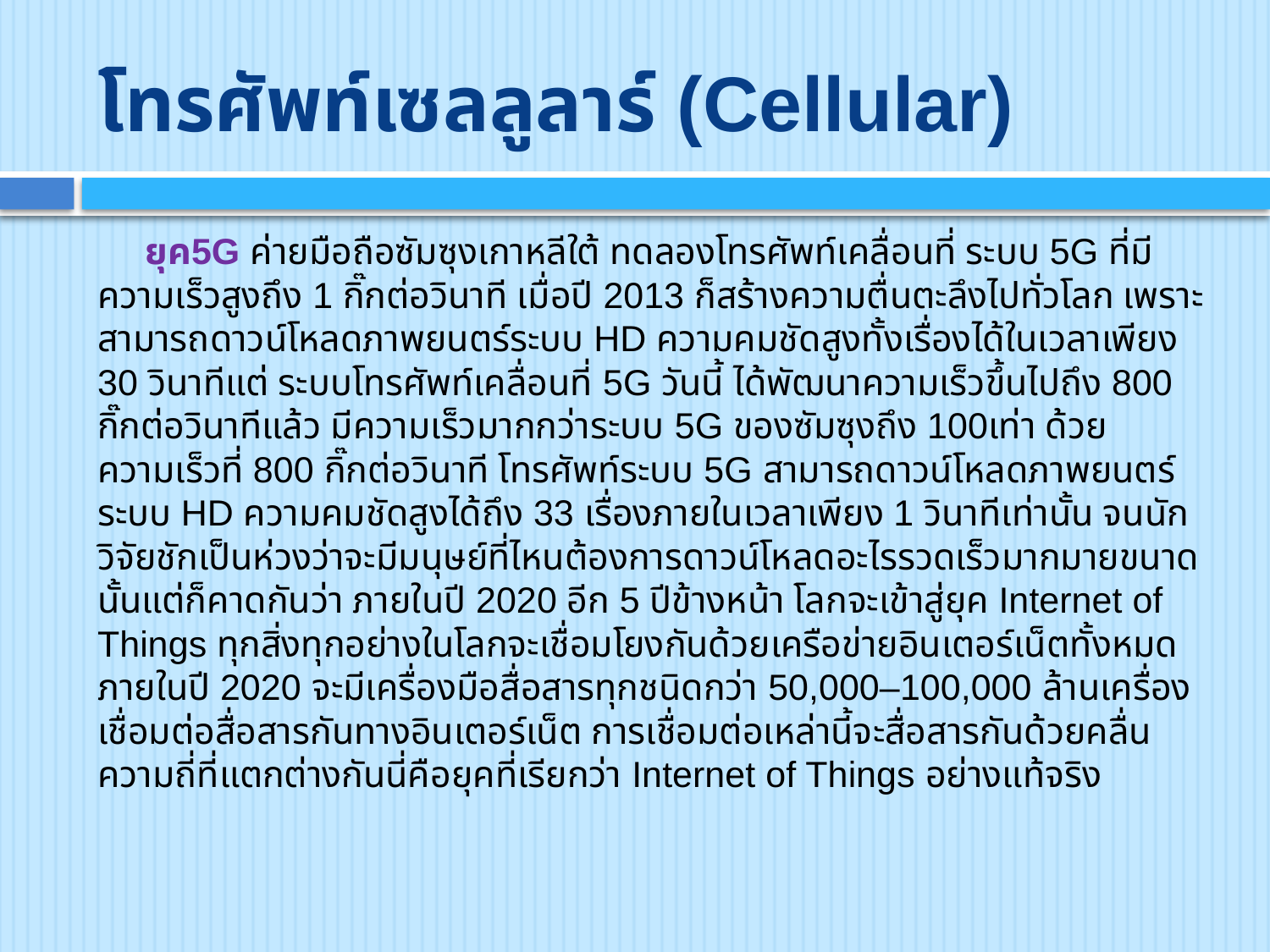

# โทรศัพท์เซลลูลาร์ (Cellular)
     ยุค5G ค่ายมือถือซัมซุงเกาหลีใต้ ทดลองโทรศัพท์เคลื่อนที่ ระบบ 5G ที่มีความเร็วสูงถึง 1 กิ๊กต่อวินาที เมื่อปี 2013 ก็สร้างความตื่นตะลึงไปทั่วโลก เพราะสามารถดาวน์โหลดภาพยนตร์ระบบ HD ความคมชัดสูงทั้งเรื่องได้ในเวลาเพียง 30 วินาทีแต่ ระบบโทรศัพท์เคลื่อนที่ 5G วันนี้ ได้พัฒนาความเร็วขึ้นไปถึง 800 กิ๊กต่อวินาทีแล้ว มีความเร็วมากกว่าระบบ 5G ของซัมซุงถึง 100เท่า ด้วยความเร็วที่ 800 กิ๊กต่อวินาที โทรศัพท์ระบบ 5G สามารถดาวน์โหลดภาพยนตร์ระบบ HD ความคมชัดสูงได้ถึง 33 เรื่องภายในเวลาเพียง 1 วินาทีเท่านั้น จนนักวิจัยชักเป็นห่วงว่าจะมีมนุษย์ที่ไหนต้องการดาวน์โหลดอะไรรวดเร็วมากมายขนาดนั้นแต่ก็คาดกันว่า ภายในปี 2020 อีก 5 ปีข้างหน้า โลกจะเข้าสู่ยุค Internet of Things ทุกสิ่งทุกอย่างในโลกจะเชื่อมโยงกันด้วยเครือข่ายอินเตอร์เน็ตทั้งหมด ภายในปี 2020 จะมีเครื่องมือสื่อสารทุกชนิดกว่า 50,000–100,000 ล้านเครื่อง เชื่อมต่อสื่อสารกันทางอินเตอร์เน็ต การเชื่อมต่อเหล่านี้จะสื่อสารกันด้วยคลื่นความถี่ที่แตกต่างกันนี่คือยุคที่เรียกว่า Internet of Things อย่างแท้จริง